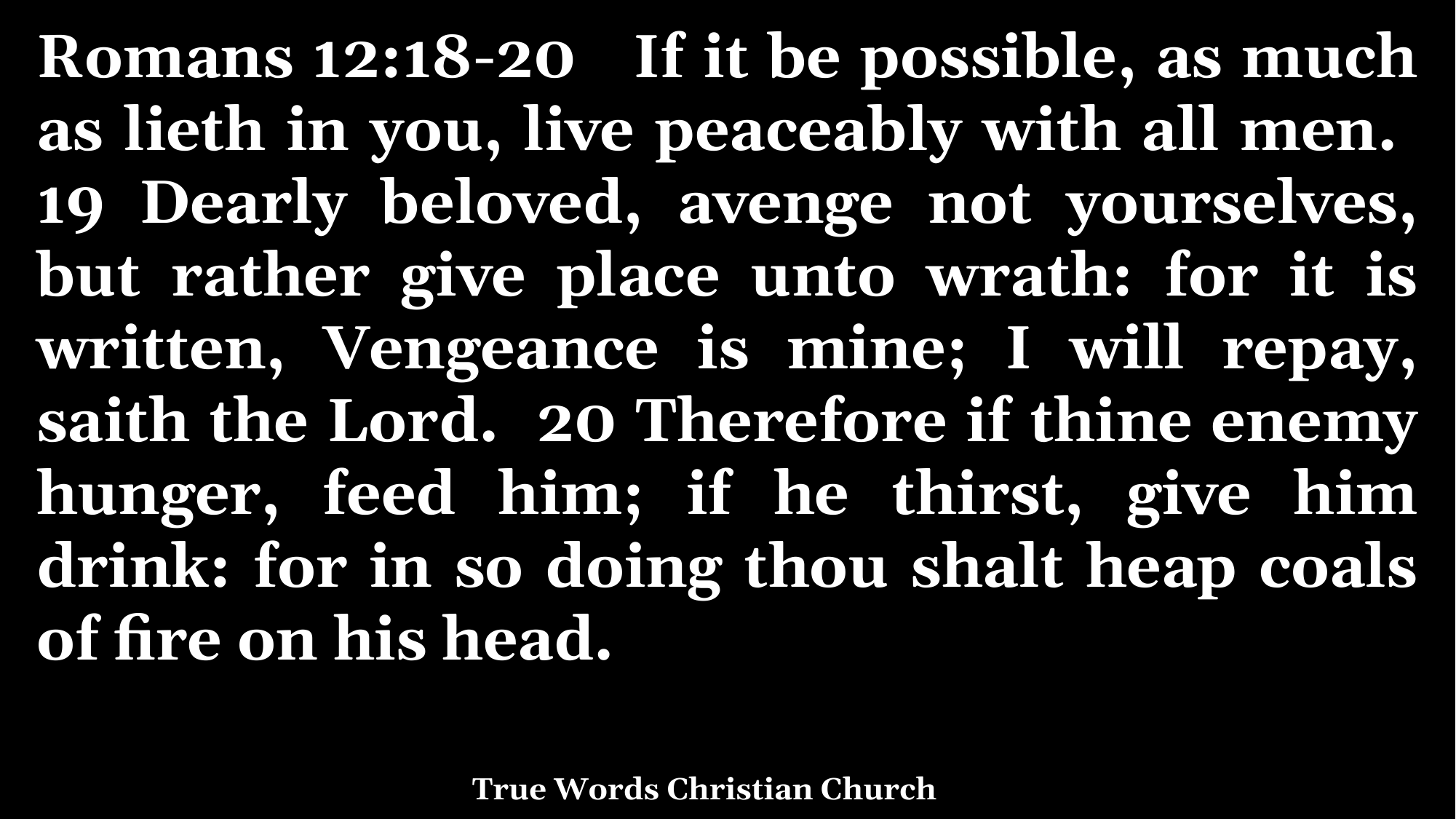

Romans 12:18-20   If it be possible, as much as lieth in you, live peaceably with all men.  19 Dearly beloved, avenge not yourselves, but rather give place unto wrath: for it is written, Vengeance is mine; I will repay, saith the Lord.  20 Therefore if thine enemy hunger, feed him; if he thirst, give him drink: for in so doing thou shalt heap coals of fire on his head.
True Words Christian Church